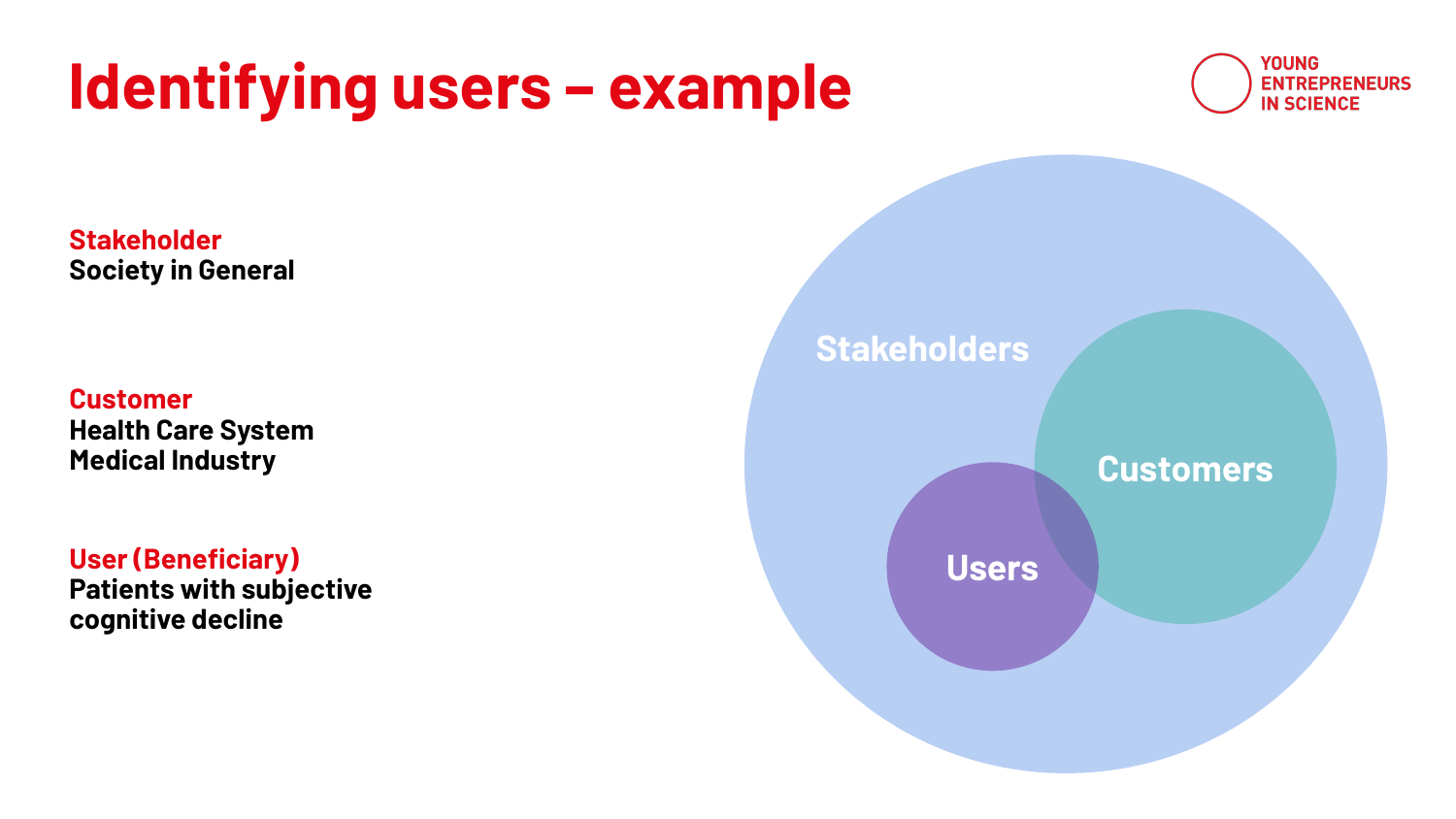

Identifying users – example

Customers
Stakeholders
Users
Stakeholder
Society in General
Customer
Health Care System
Medical Industry

User (Beneficiary)
Patients with subjective
cognitive decline